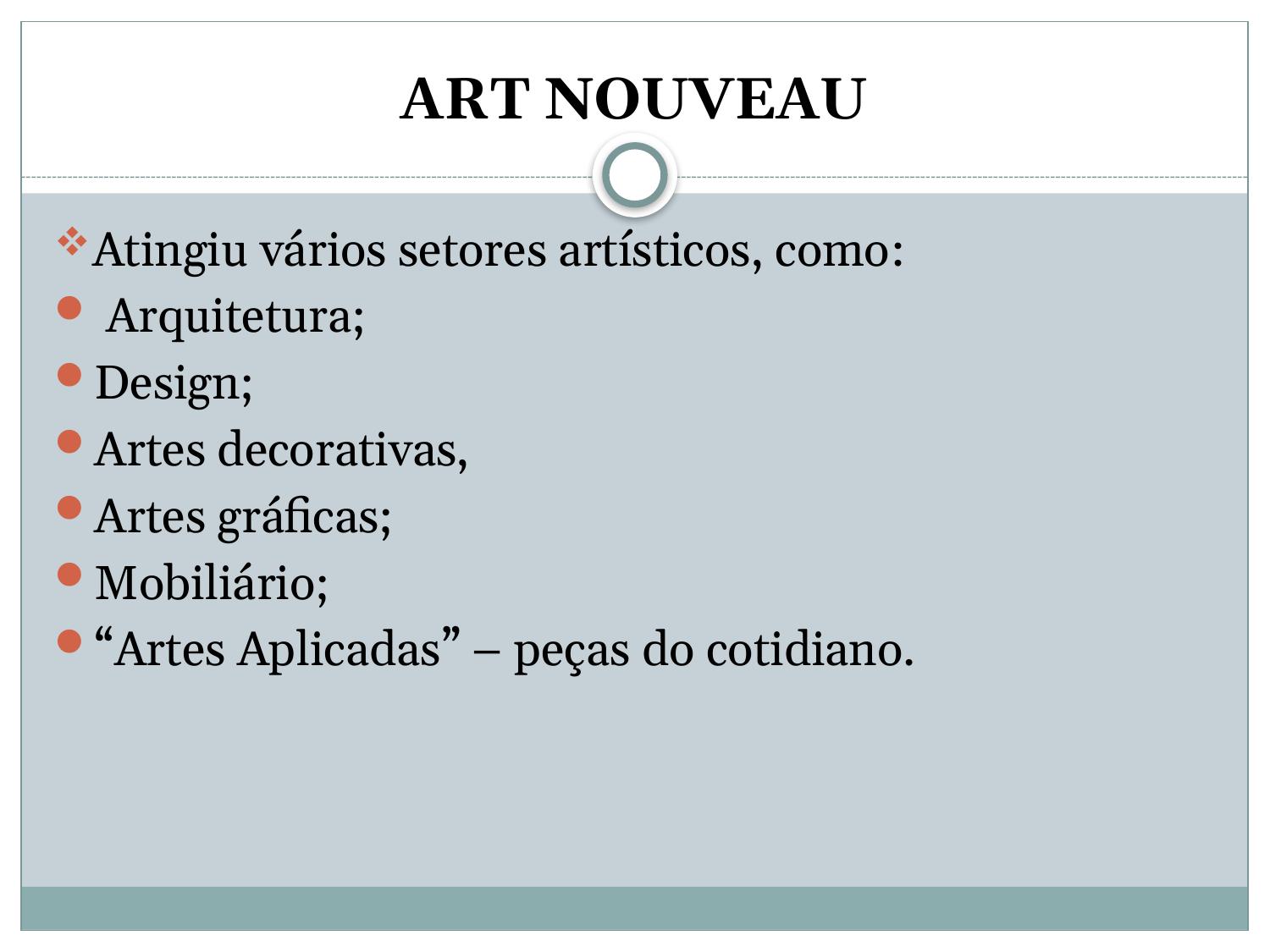

# ART NOUVEAU
Atingiu vários setores artísticos, como:
 Arquitetura;
Design;
Artes decorativas,
Artes gráficas;
Mobiliário;
“Artes Aplicadas” – peças do cotidiano.